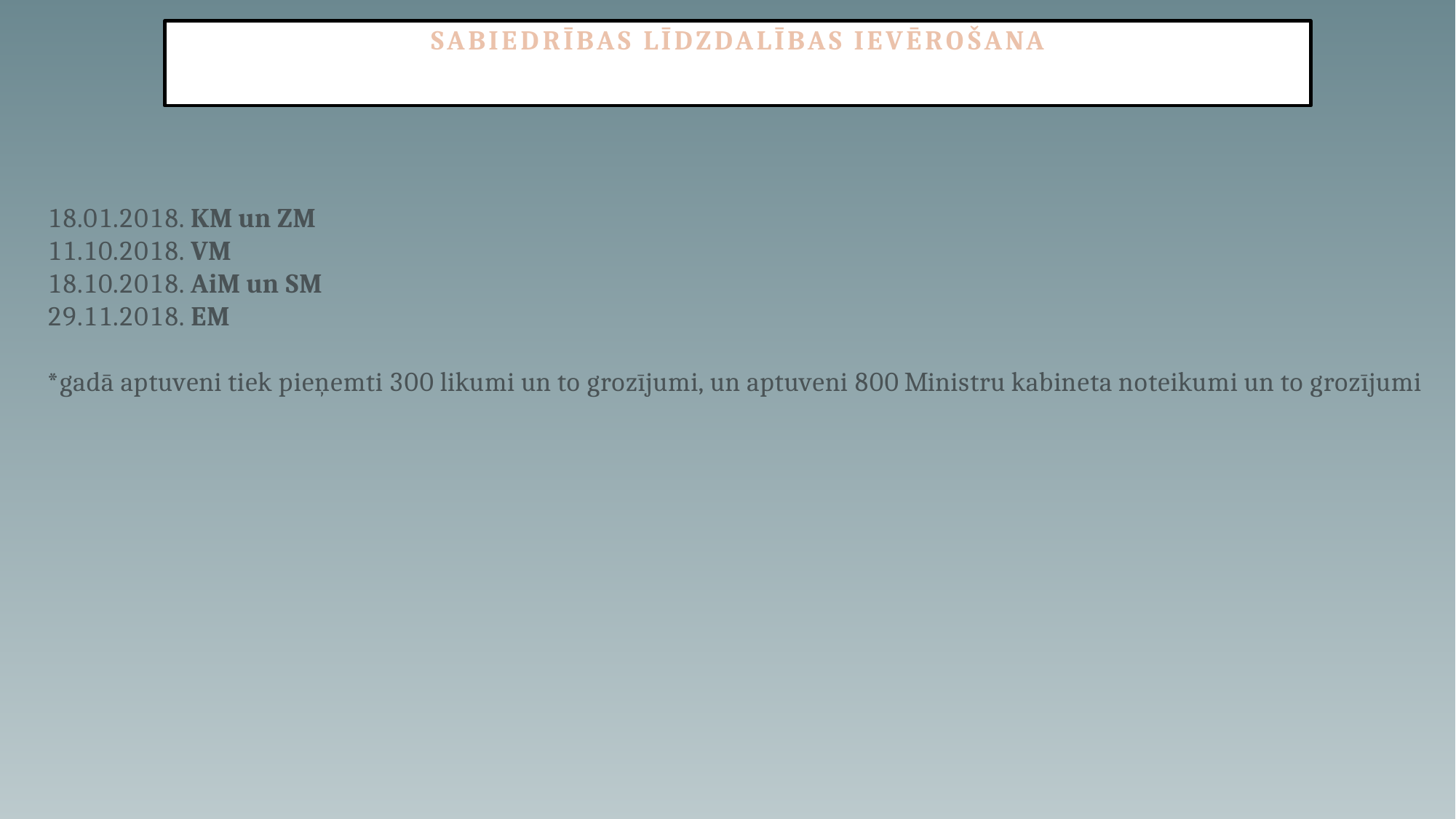

SABIEDRĪBAS LĪDZDALĪBAS IEVĒROŠANA

18.01.2018. KM un ZM
11.10.2018. VM
18.10.2018. AiM un SM
29.11.2018. EM

*gadā aptuveni tiek pieņemti 300 likumi un to grozījumi, un aptuveni 800 Ministru kabineta noteikumi un to grozījumi